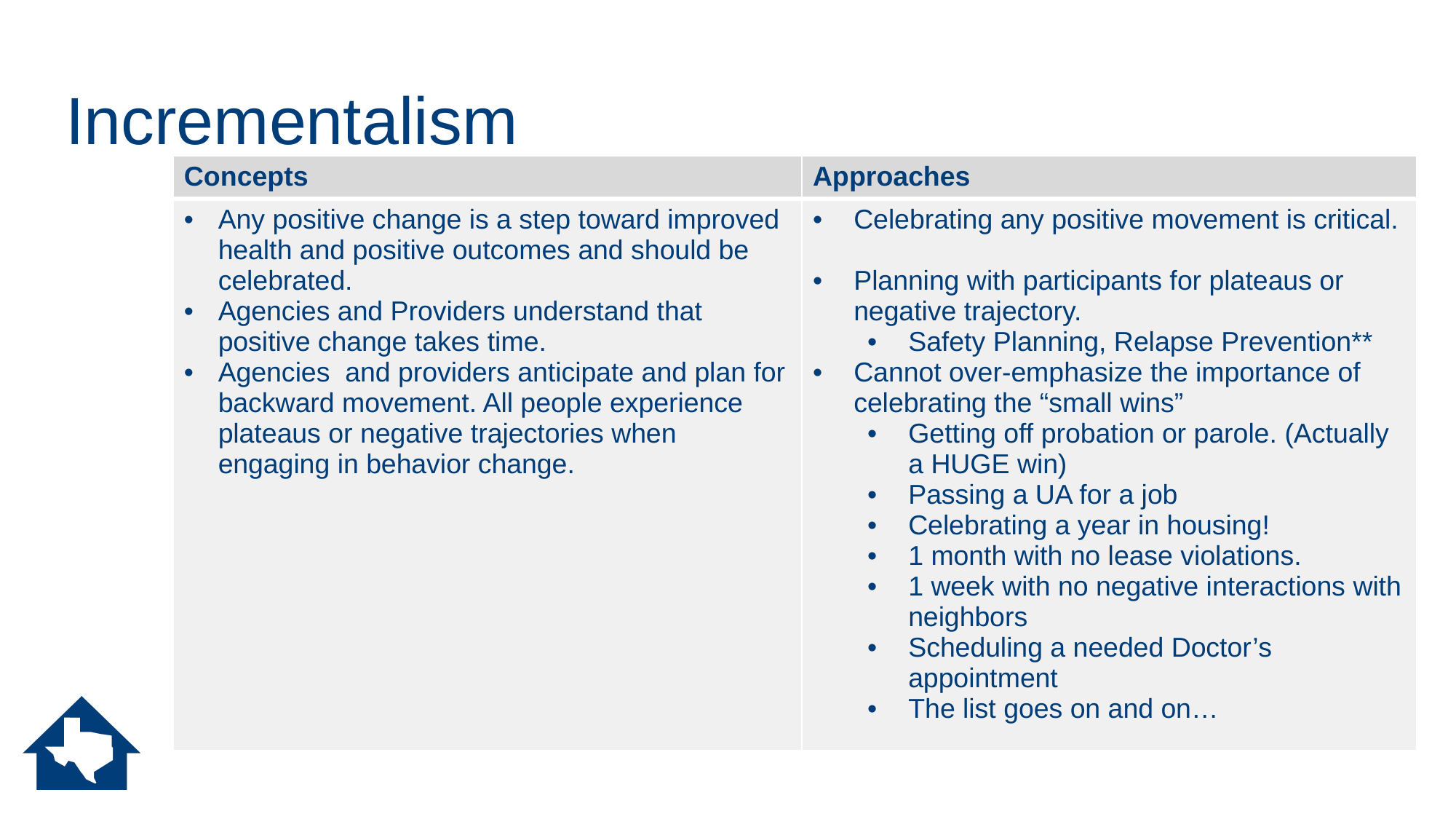

# Incrementalism
| Concepts | Approaches |
| --- | --- |
| Any positive change is a step toward improved health and positive outcomes and should be celebrated. Agencies and Providers understand that positive change takes time. Agencies and providers anticipate and plan for backward movement. All people experience plateaus or negative trajectories when engaging in behavior change. | Celebrating any positive movement is critical. Planning with participants for plateaus or negative trajectory. Safety Planning, Relapse Prevention\*\* Cannot over-emphasize the importance of celebrating the “small wins” Getting off probation or parole. (Actually a HUGE win) Passing a UA for a job Celebrating a year in housing! 1 month with no lease violations. 1 week with no negative interactions with neighbors Scheduling a needed Doctor’s appointment The list goes on and on… |